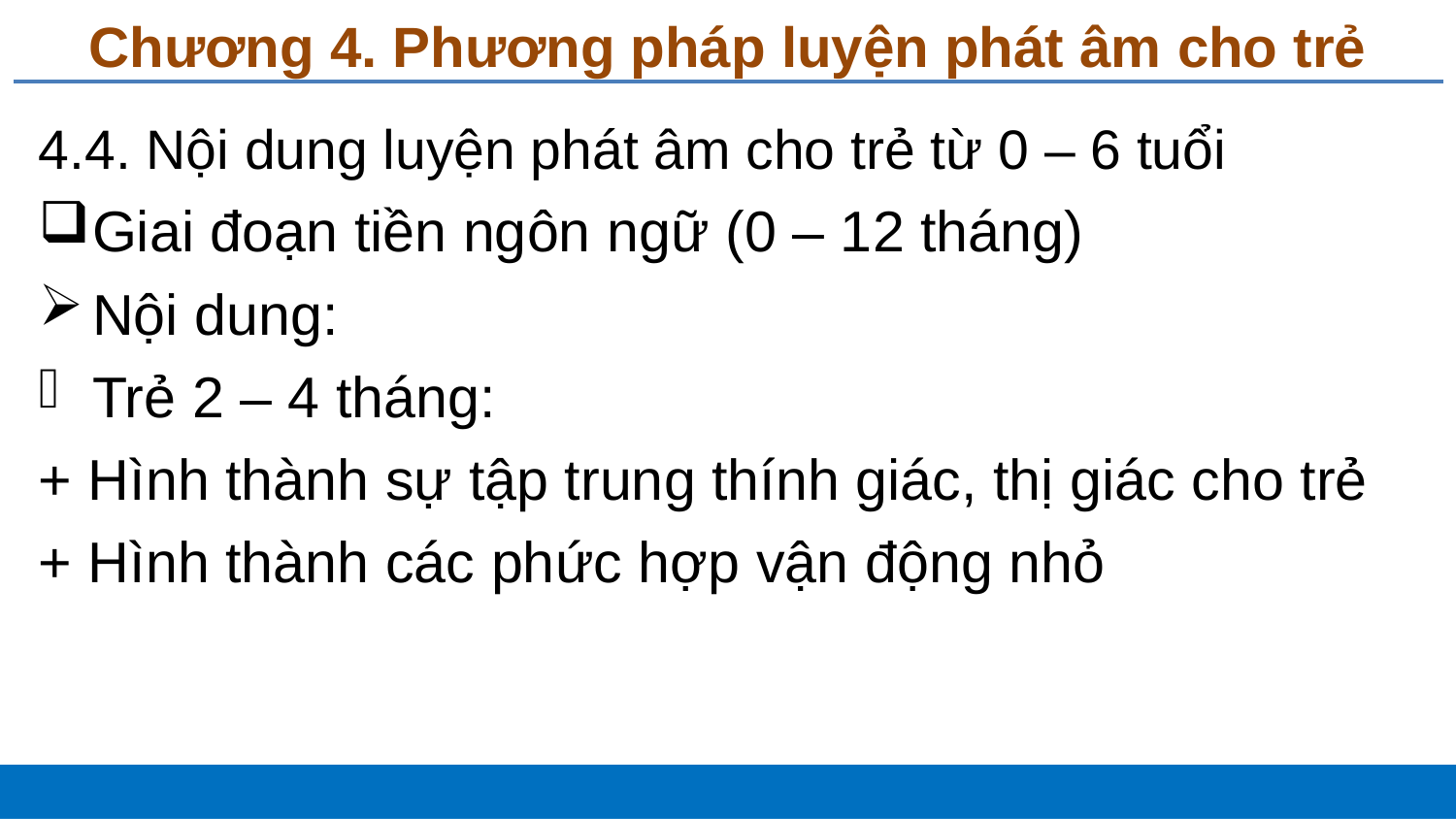

# Chương 4. Phương pháp luyện phát âm cho trẻ
4.4. Nội dung luyện phát âm cho trẻ từ 0 – 6 tuổi
Giai đoạn tiền ngôn ngữ (0 – 12 tháng)
Nội dung:
Trẻ 2 – 4 tháng:
+ Hình thành sự tập trung thính giác, thị giác cho trẻ
+ Hình thành các phức hợp vận động nhỏ